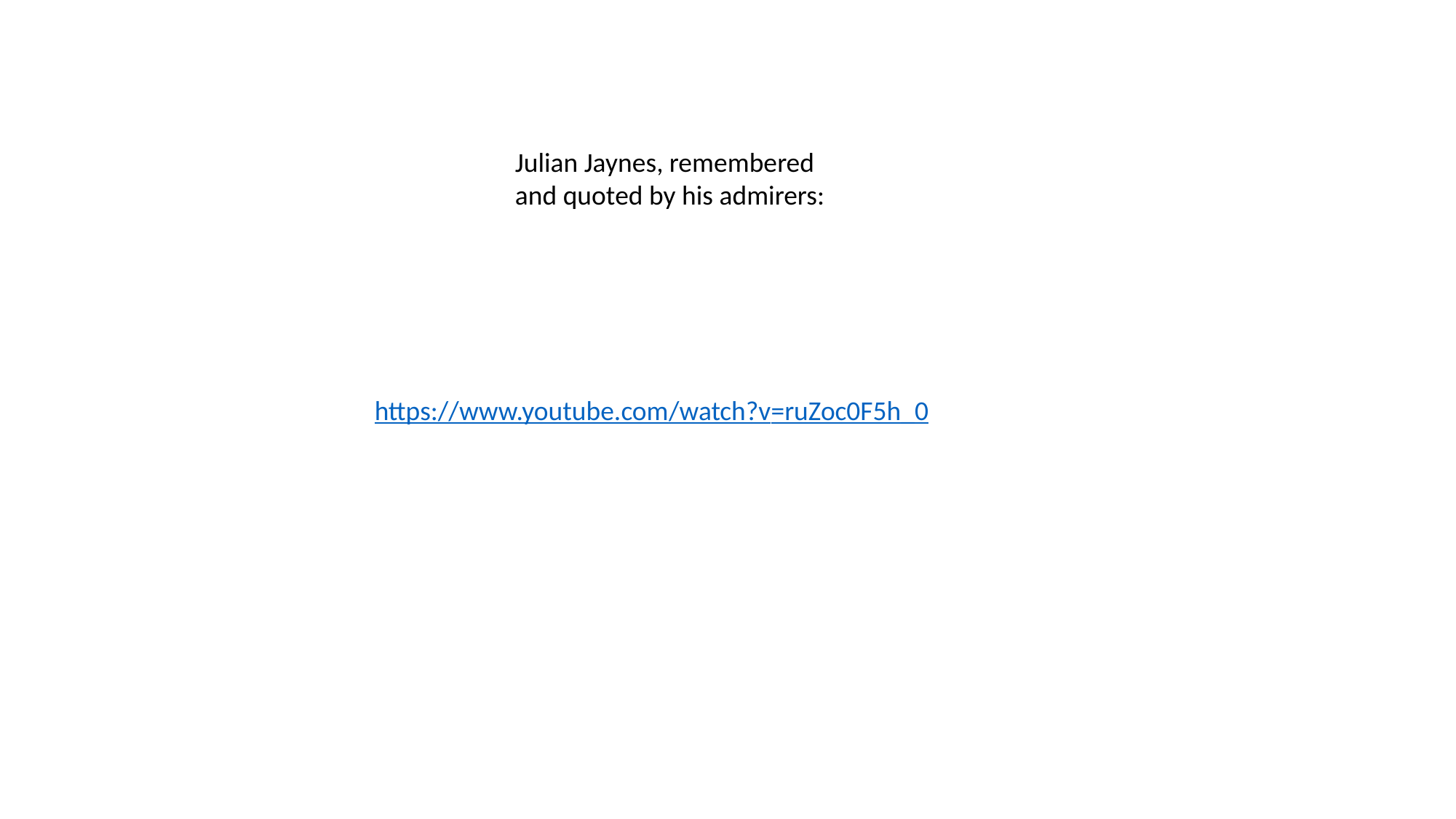

Julian Jaynes, remembered and quoted by his admirers:
https://www.youtube.com/watch?v=ruZoc0F5h_0